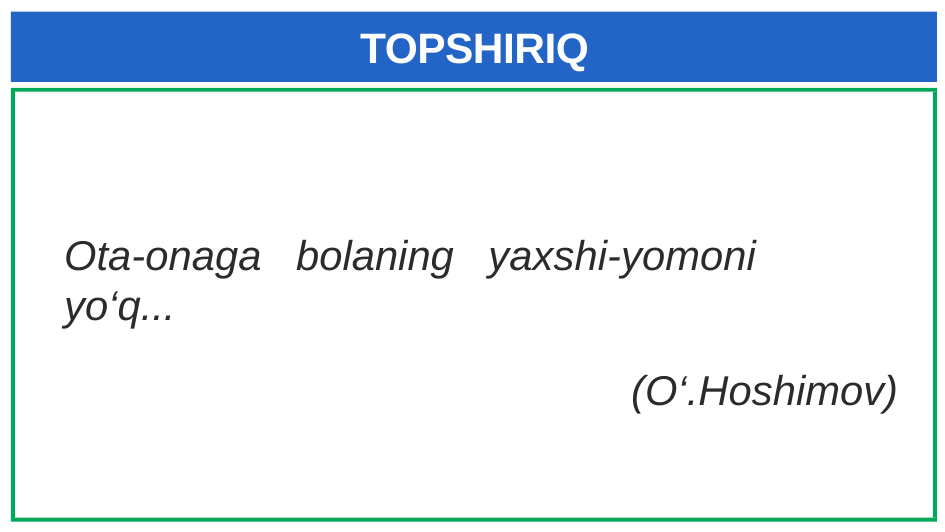

# TOPSHIRIQ

Ota-onaga   bolaning   yaxshi-yomoni   yo‘q...

                                                      (O‘.Hoshimov)